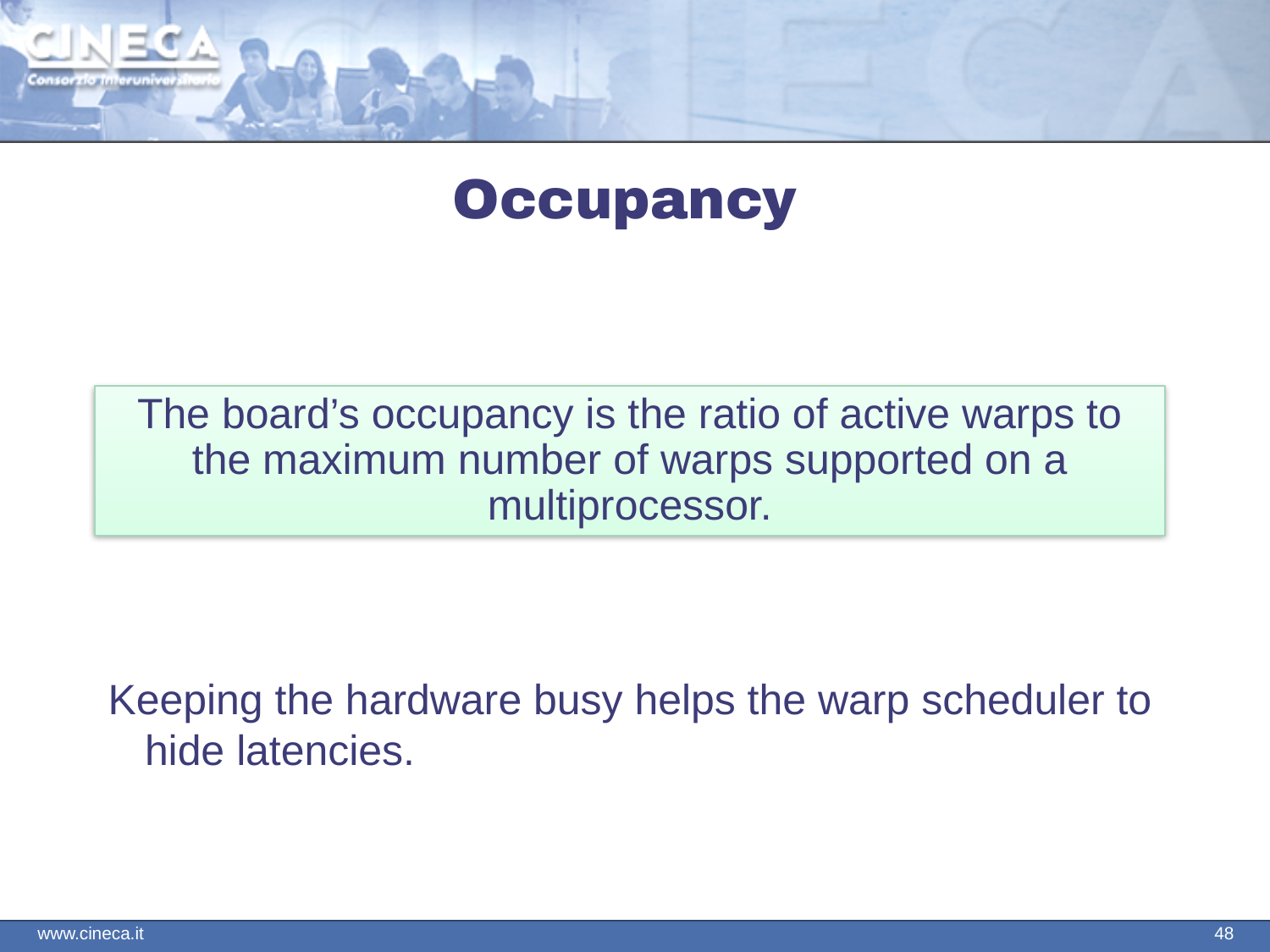

# Occupancy
The board’s occupancy is the ratio of active warps to the maximum number of warps supported on a multiprocessor.

Keeping the hardware busy helps the warp scheduler to hide latencies.
www.cineca.it
48